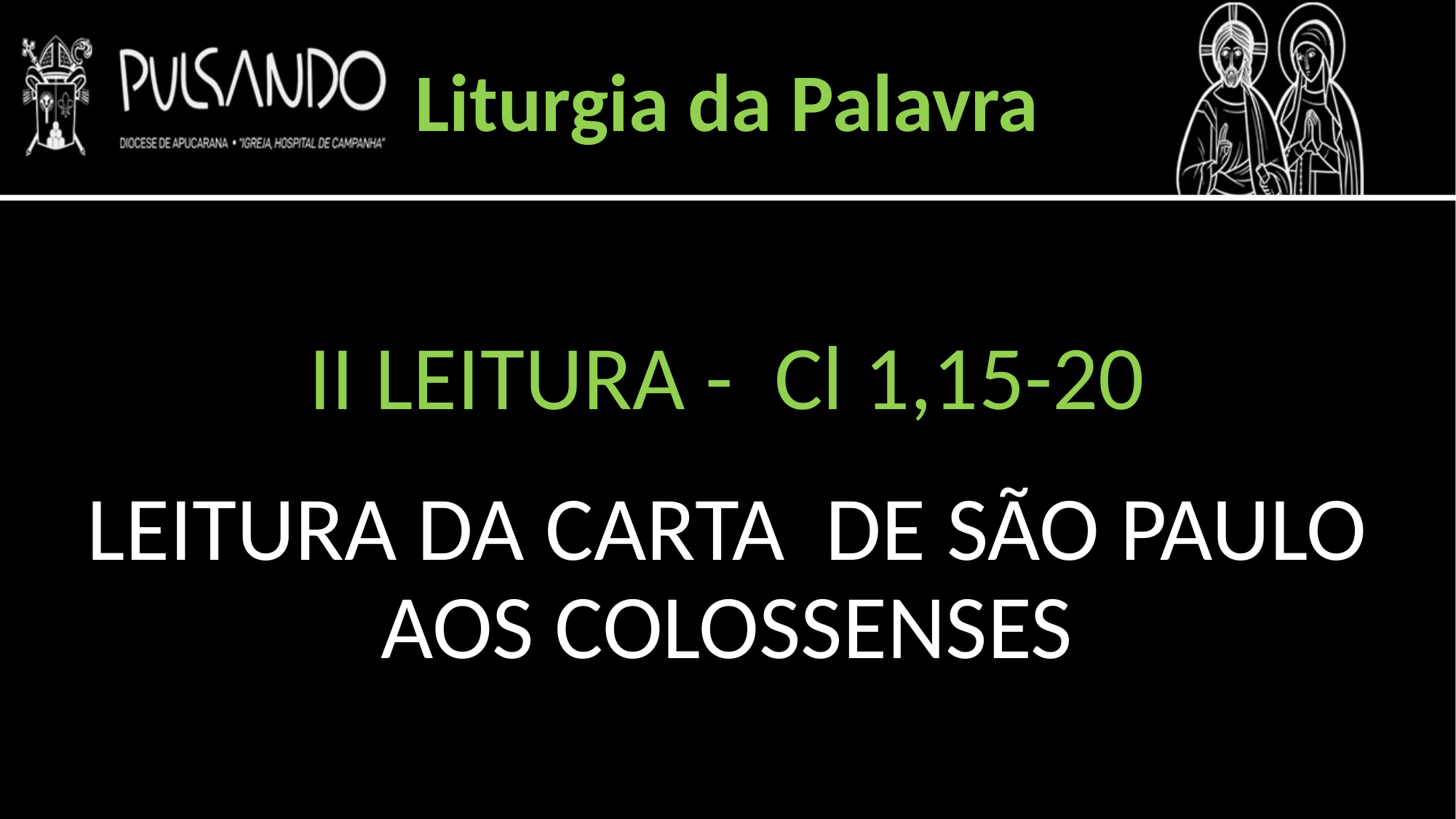

Liturgia da Palavra

II LEITURA -  Cl 1,15-20

LEITURA DA CARTA  DE SÃO PAULO AOS COLOSSENSES